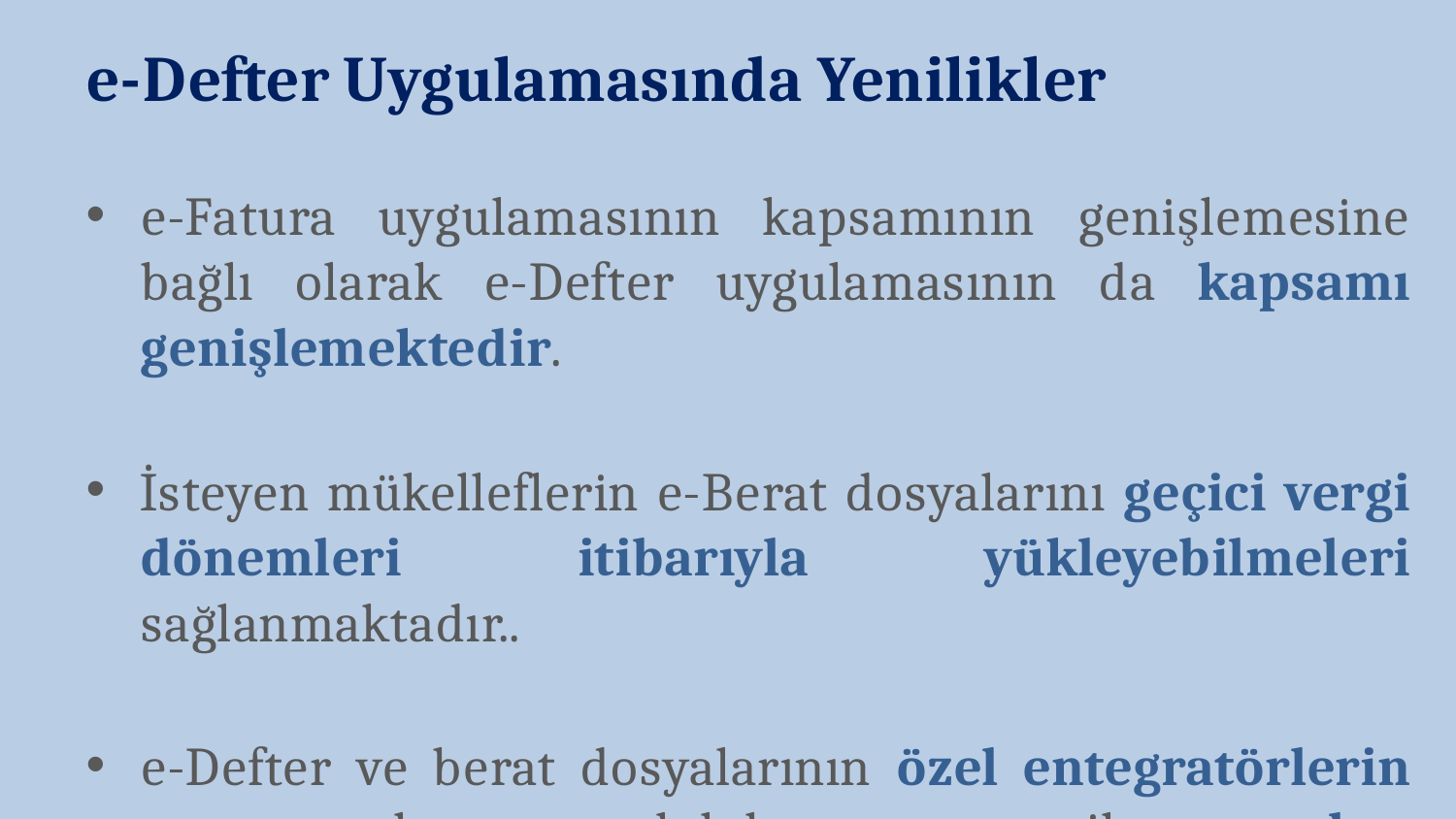

e-Defter Uygulamasında Yenilikler
e-Fatura uygulamasının kapsamının genişlemesine bağlı olarak e-Defter uygulamasının da kapsamı genişlemektedir.

İsteyen mükelleflerin e-Berat dosyalarını geçici vergi dönemleri itibarıyla yükleyebilmeleri sağlanmaktadır..

e-Defter ve berat dosyalarının özel entegratörlerin veya yazılım uyumluluk onayı verilen yazılım firmalarının ya da defter tutma hususunda 3568 sayılı Kanun hükümleri çerçevesinde defter tutma hususunda kendisine yetki verilen meslek mensuplarının Mali Mührü ya da NES’i ile imzalanması/onaylanması öngörülmektedir.

e-Defter dosyaları ile bunlara ilişkin berat dosyalarının ikincil kopyalarının, Başkanlıktan izin alan özel entegratörlerde ya da Başkanlıkta 10 yıl süreyle saklanması öngörülmektedir.